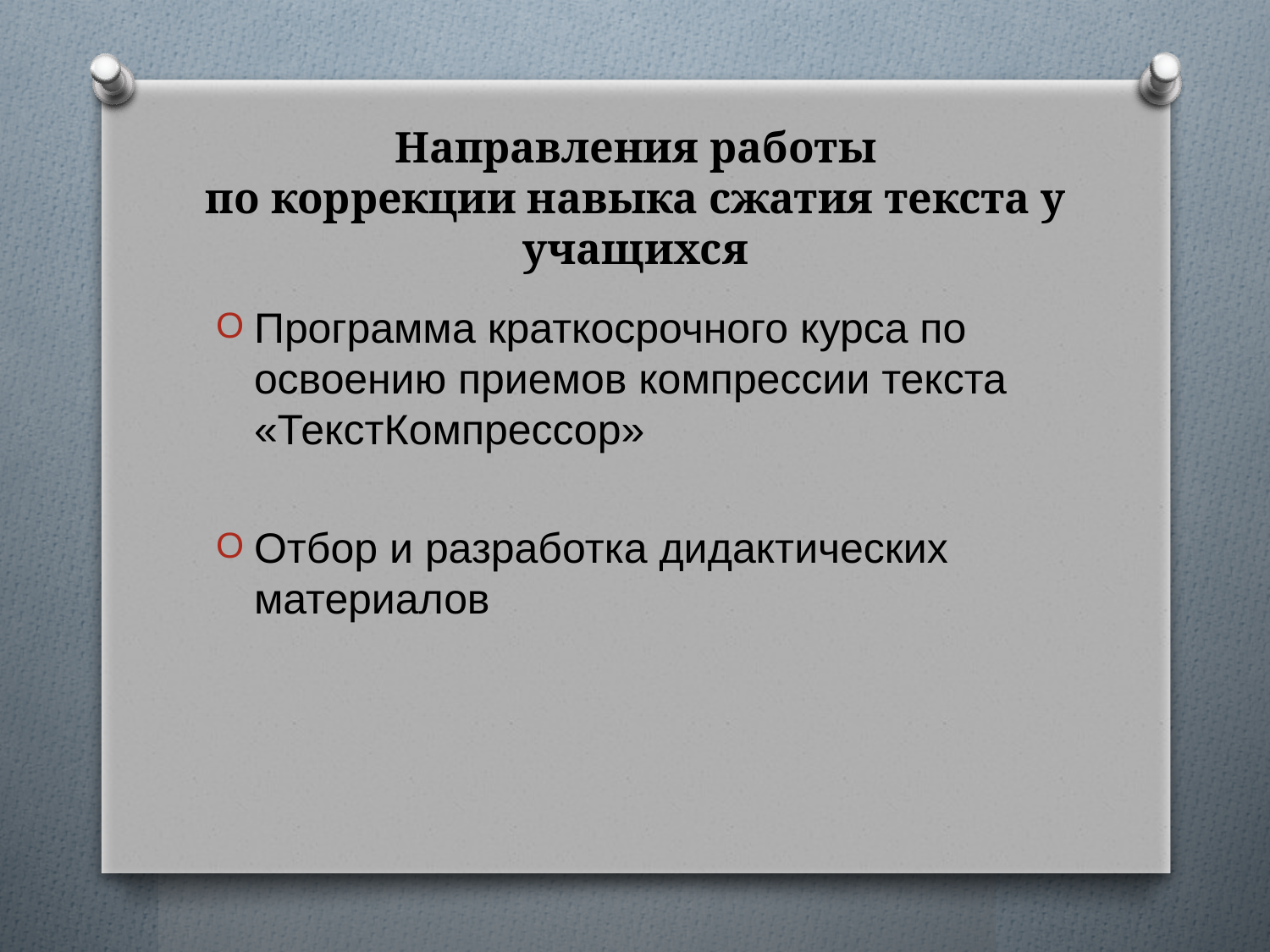

# Направления работы по коррекции навыка сжатия текста у учащихся
Программа краткосрочного курса по освоению приемов компрессии текста «ТекстКомпрессор»

Отбор и разработка дидактических материалов